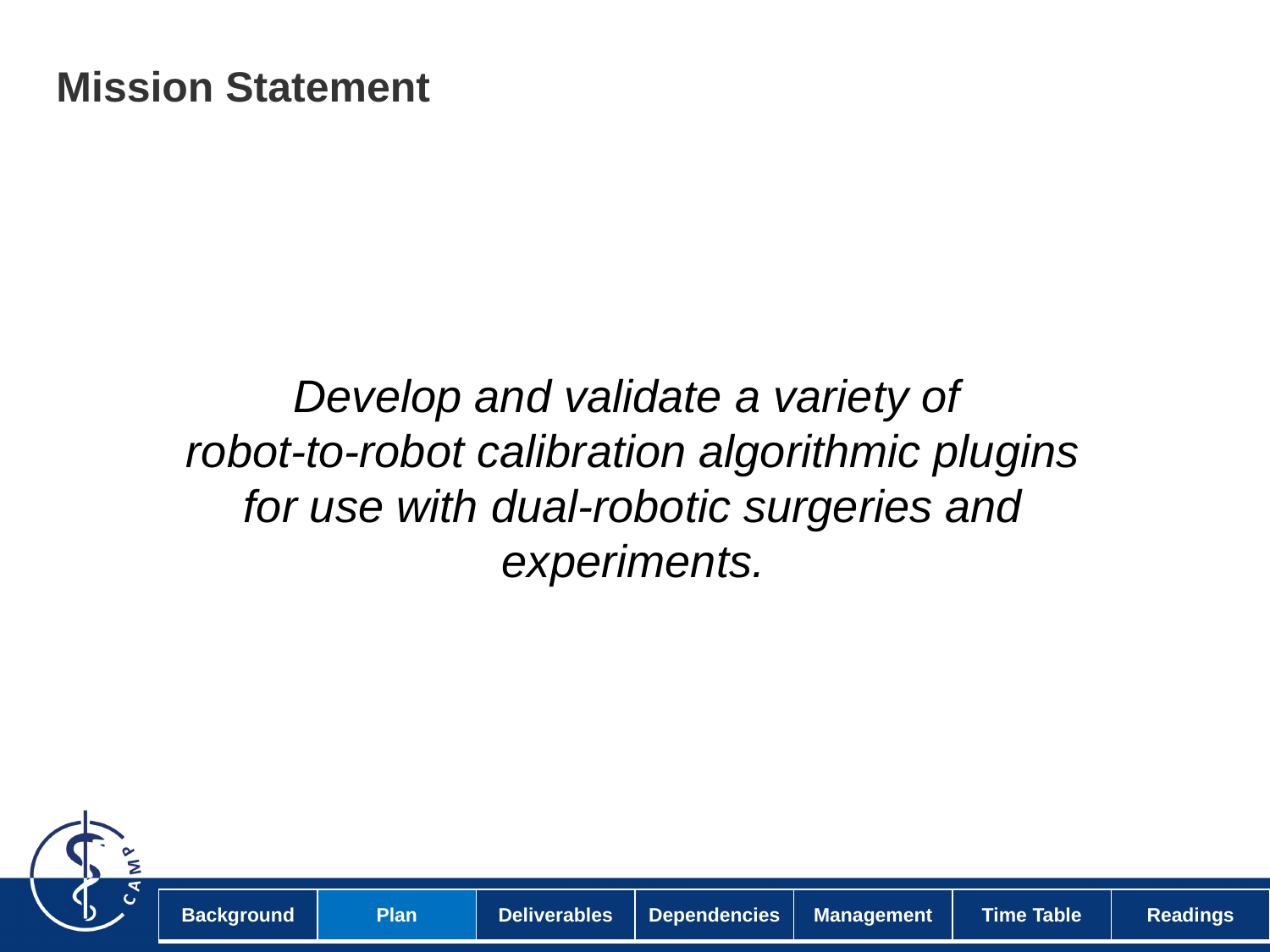

# Mission Statement
Develop and validate a variety of
robot-to-robot calibration algorithmic plugins for use with dual-robotic surgeries and experiments.
| Background | Plan | Deliverables | Dependencies | Management | Time Table | Readings |
| --- | --- | --- | --- | --- | --- | --- |
6